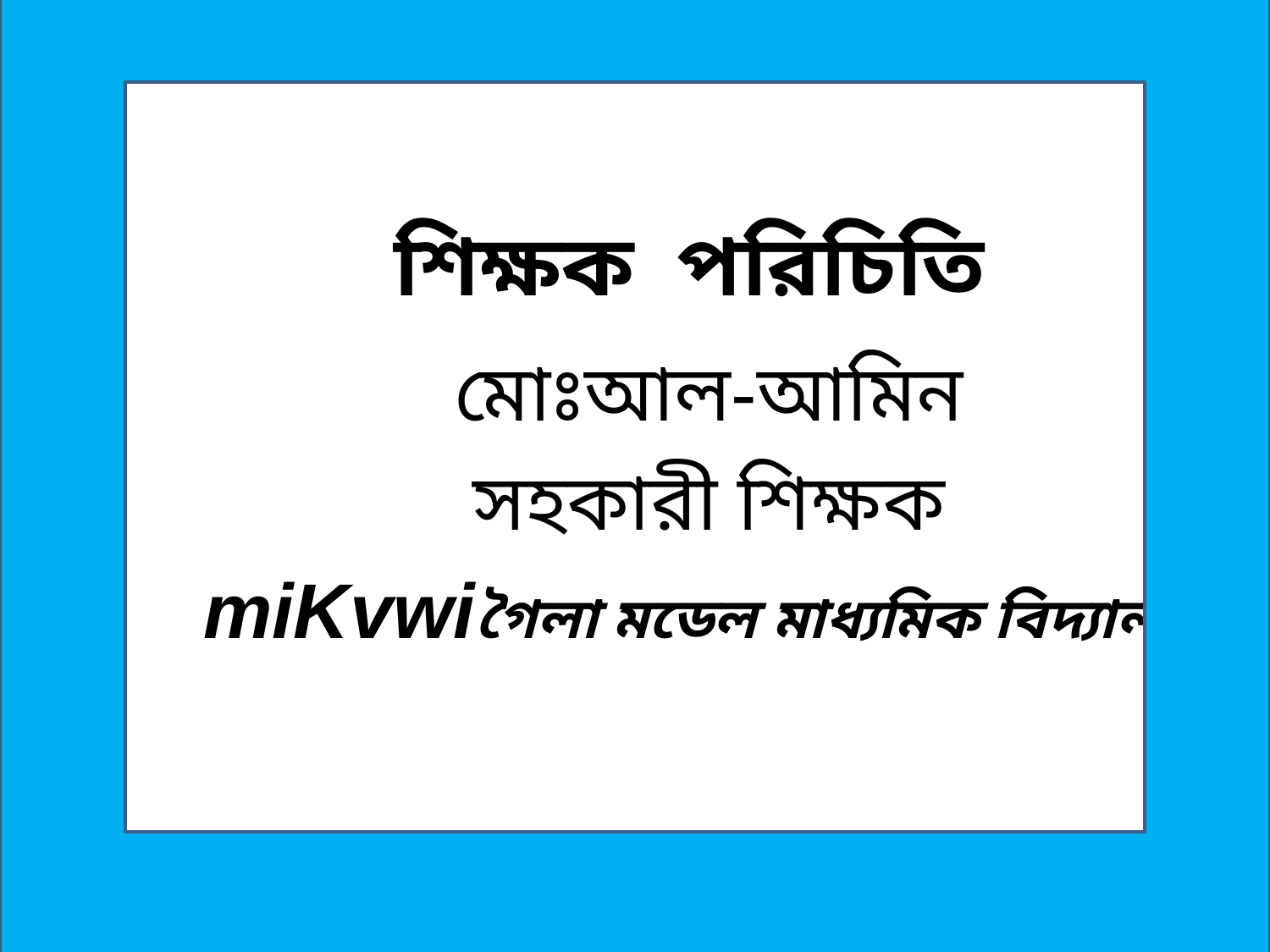

শিক্ষক পরিচিতি
মোঃআল-আমিন
সহকারী শিক্ষক
miKvwiগৈলা মডেল মাধ্যমিক বিদ্যালয়